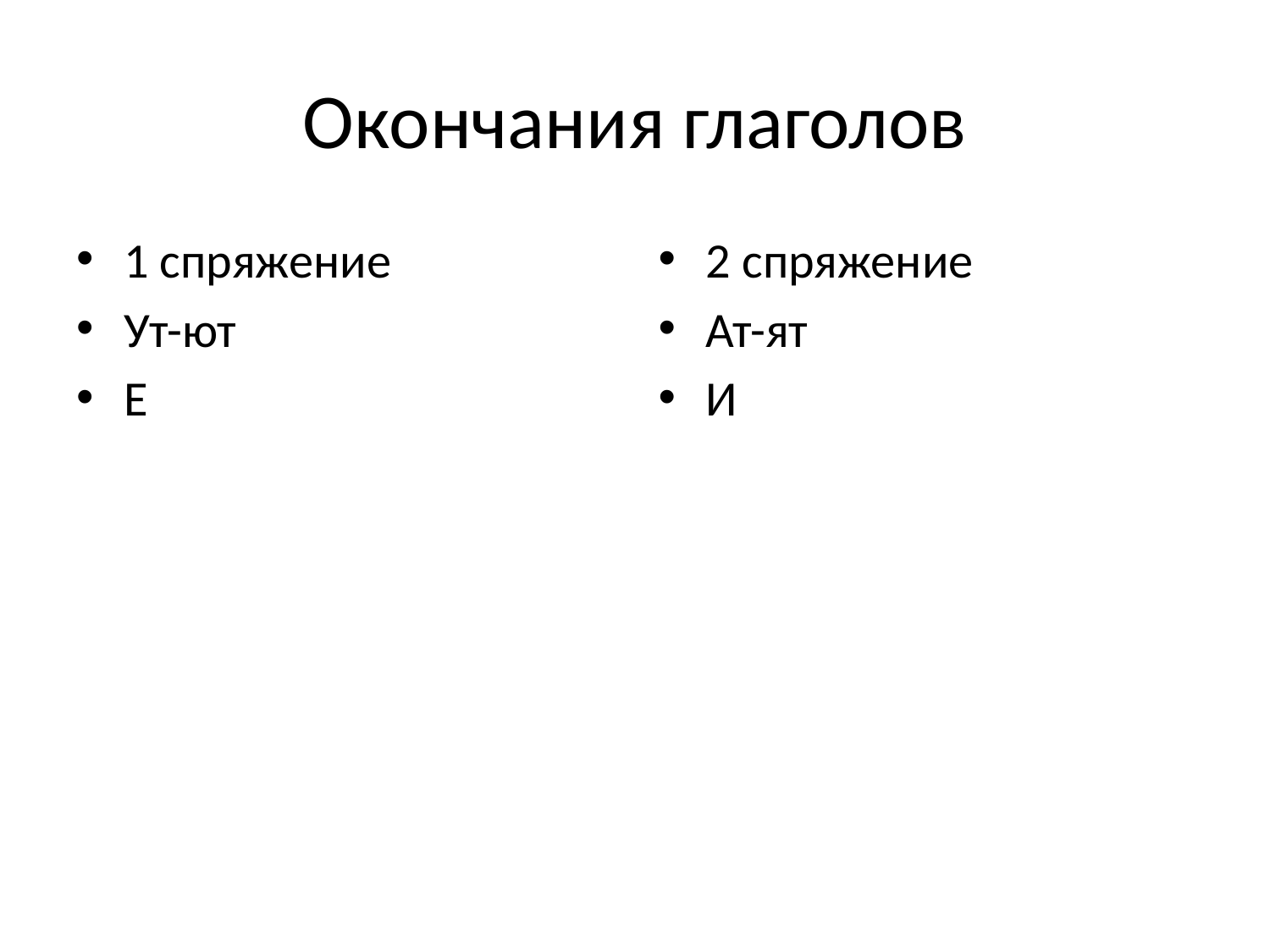

# Окончания глаголов
1 спряжение
Ут-ют
Е
2 спряжение
Ат-ят
И